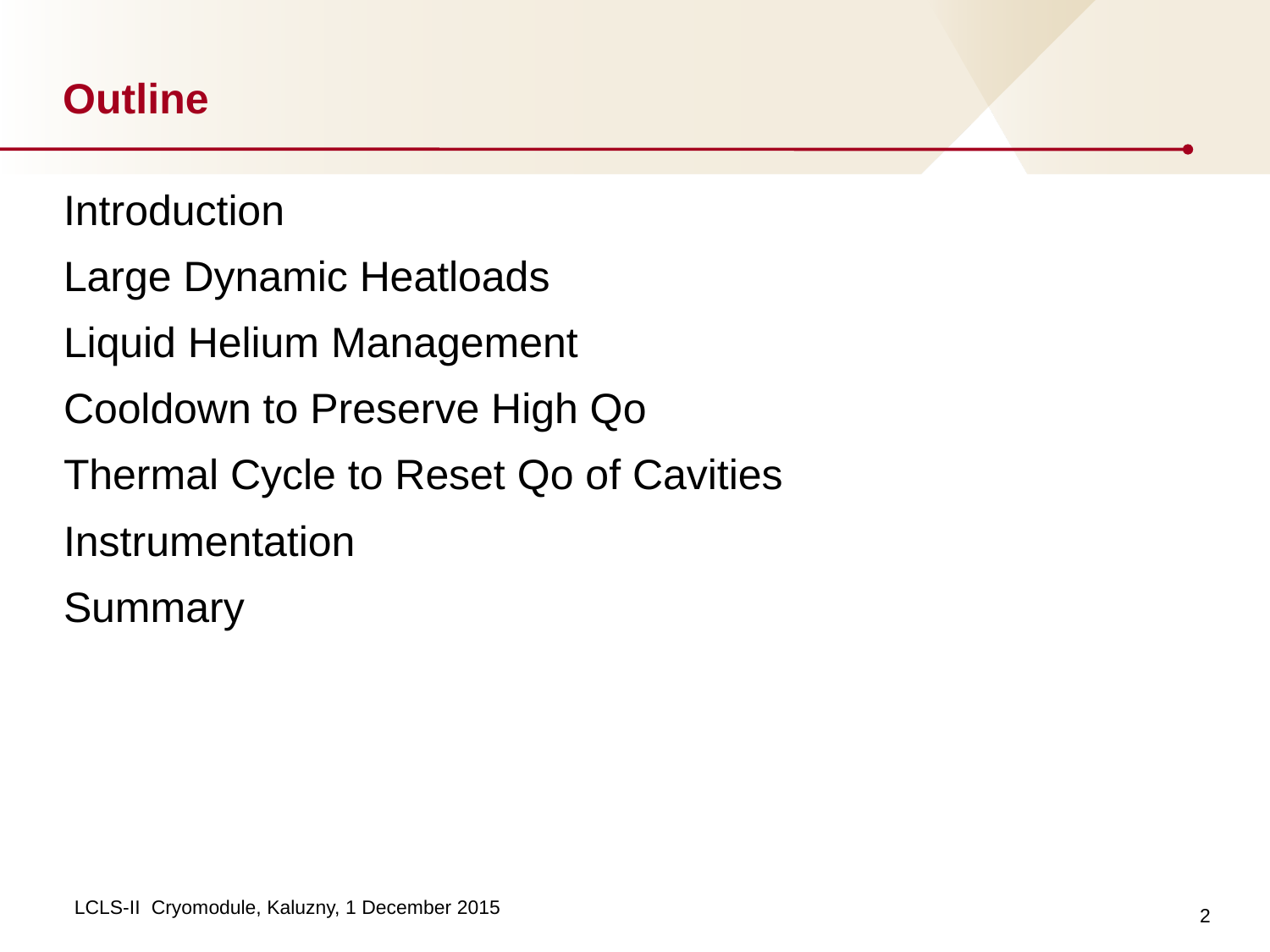

# Outline
Introduction
Large Dynamic Heatloads
Liquid Helium Management
Cooldown to Preserve High Qo
Thermal Cycle to Reset Qo of Cavities
Instrumentation
Summary

2
LCLS-II  Cryomodule, Kaluzny, 1 December 2015